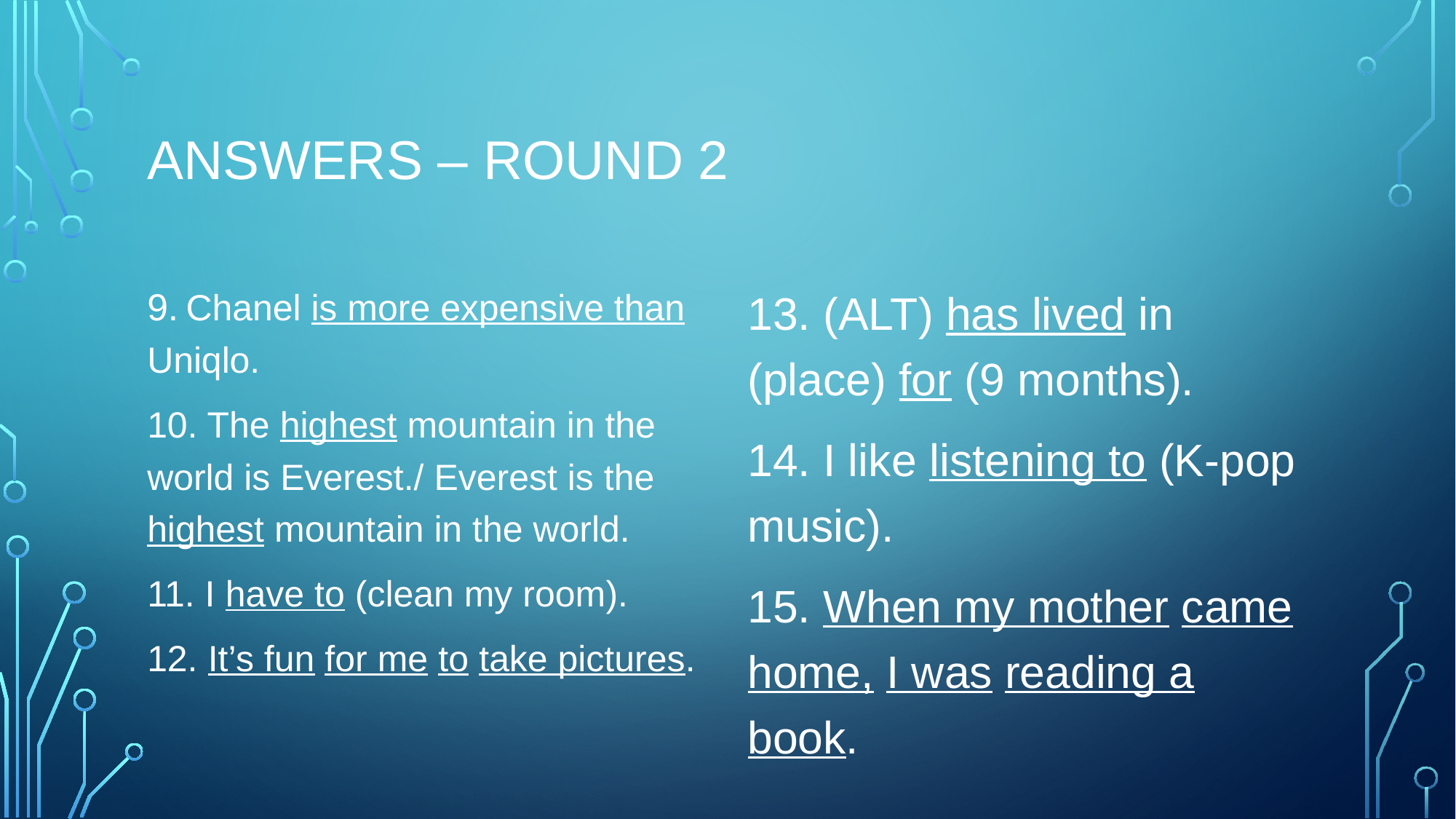

# Answers – Round 2
9. Chanel is more expensive than Uniqlo.
10. The highest mountain in the world is Everest./ Everest is the highest mountain in the world.
11. I have to (clean my room).
12. It’s fun for me to take pictures.
13. (ALT) has lived in (place) for (9 months).
14. I like listening to (K-pop music).
15. When my mother came home, I was reading a book.